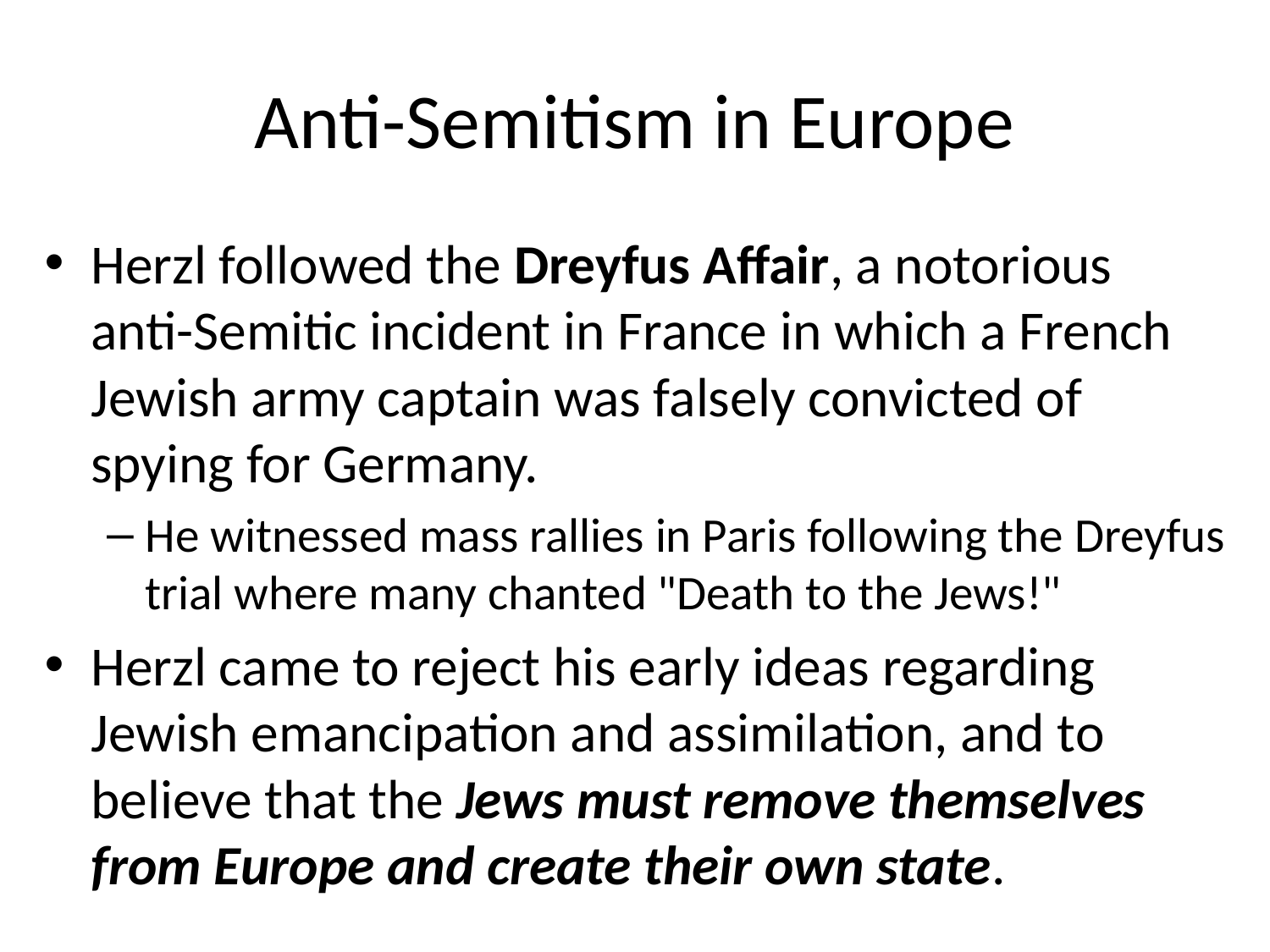

# Anti-Semitism in Europe
Herzl followed the Dreyfus Affair, a notorious anti-Semitic incident in France in which a French Jewish army captain was falsely convicted of spying for Germany.
He witnessed mass rallies in Paris following the Dreyfus trial where many chanted "Death to the Jews!"
Herzl came to reject his early ideas regarding Jewish emancipation and assimilation, and to believe that the Jews must remove themselves from Europe and create their own state.